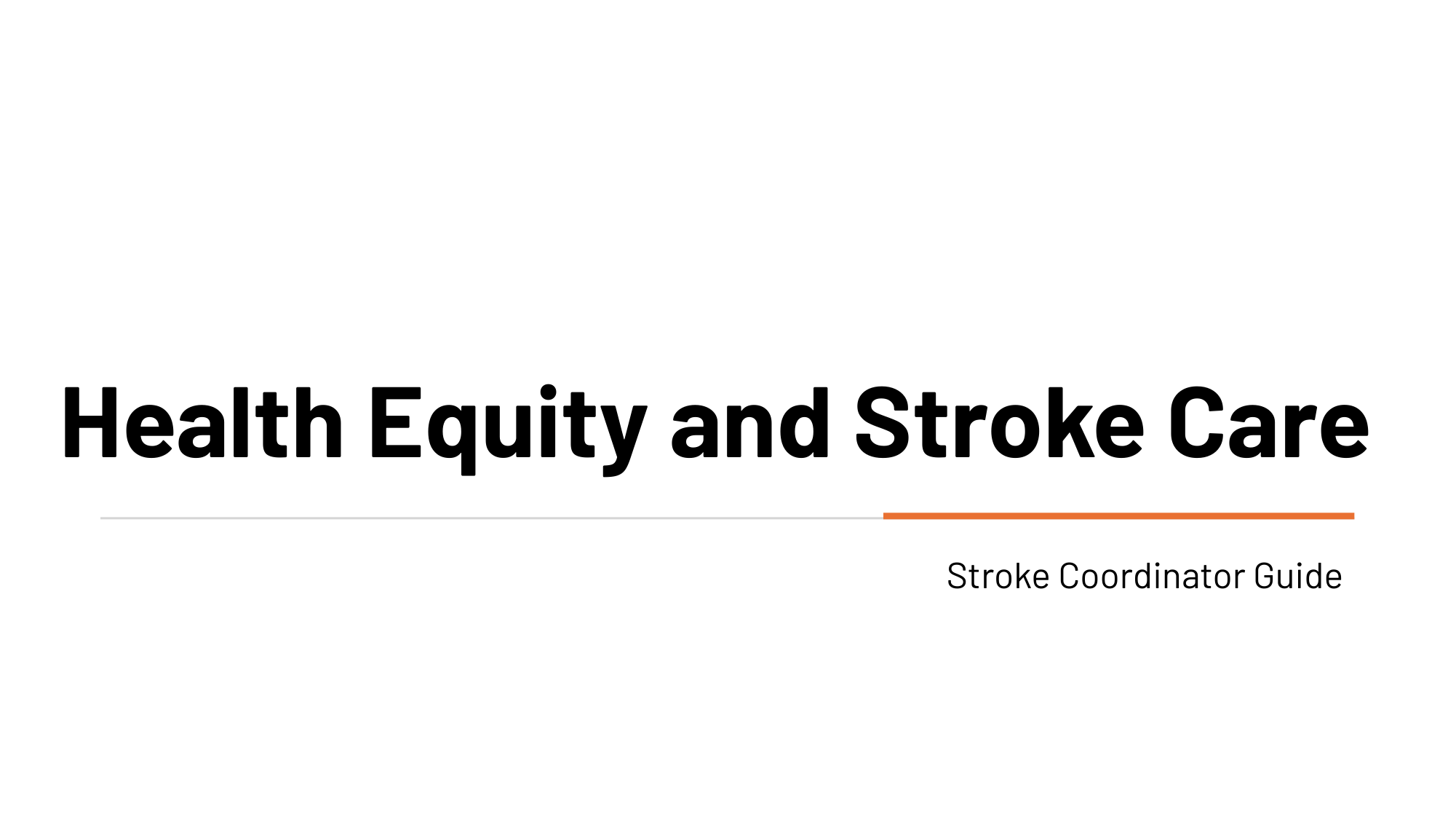

# Health Equity and Stroke Care

Stroke Coordinator Guide